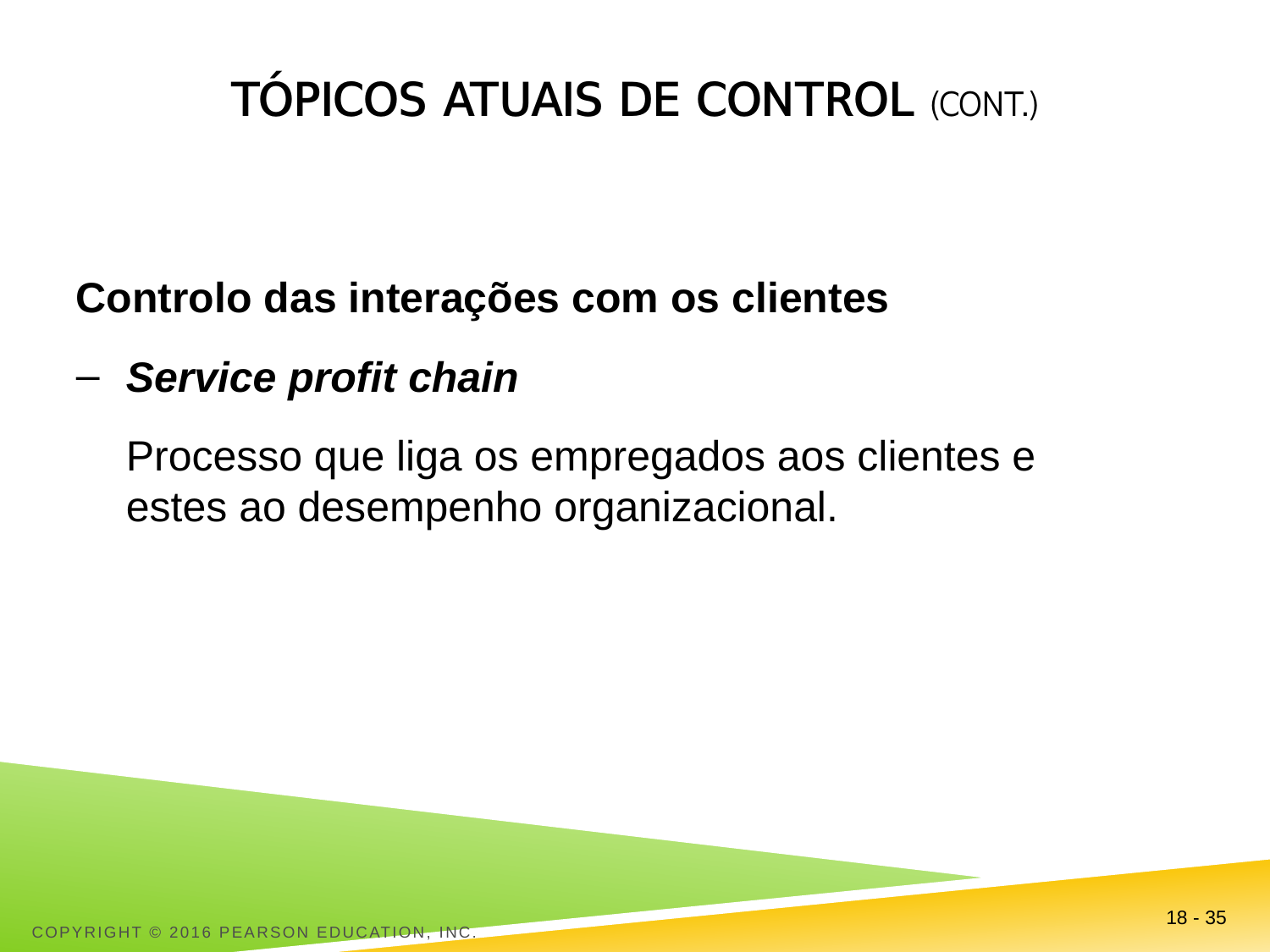

# Tópicos atuais de control (Cont.)
Controlo das interações com os clientes

Service profit chain

Processo que liga os empregados aos clientes e estes ao desempenho organizacional.
Copyright © 2016 Pearson Education, Inc.
18 - 35